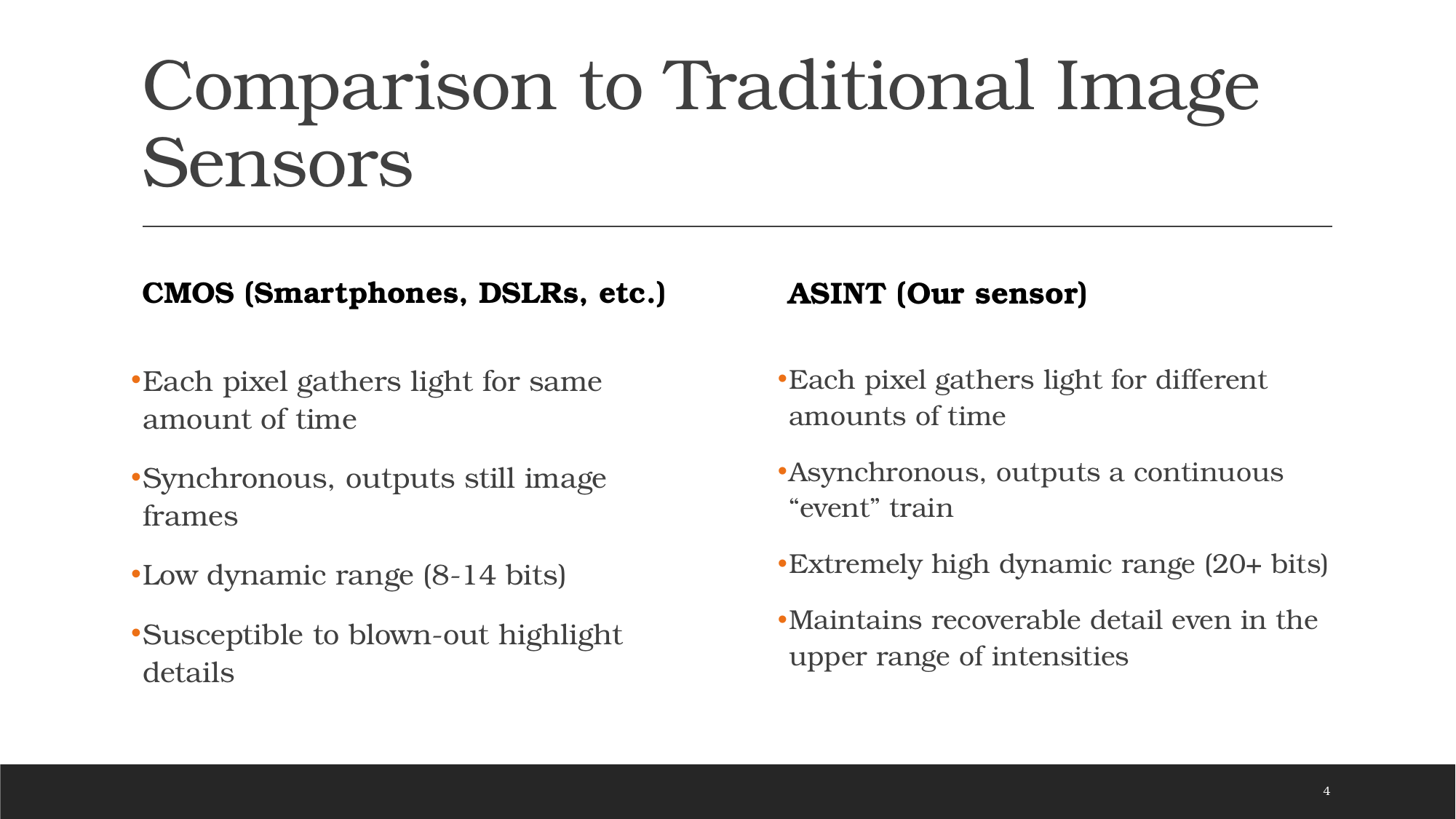

# Comparison to Traditional Image Sensors
CMOS (Smartphones, DSLRs, etc.)
ASINT (our sensor)
Each pixel gathers light for different amounts of time
Asynchronous, outputs a continuous “event” train
Extremely high dynamic range (20+ bits)
Maintains recoverable detail even in the upper range of intensities
Each pixel gathers light for same amount of time
Synchronous, outputs still image frames
Low dynamic range (8-14 bits)
Susceptible to blown-out highlight details

4